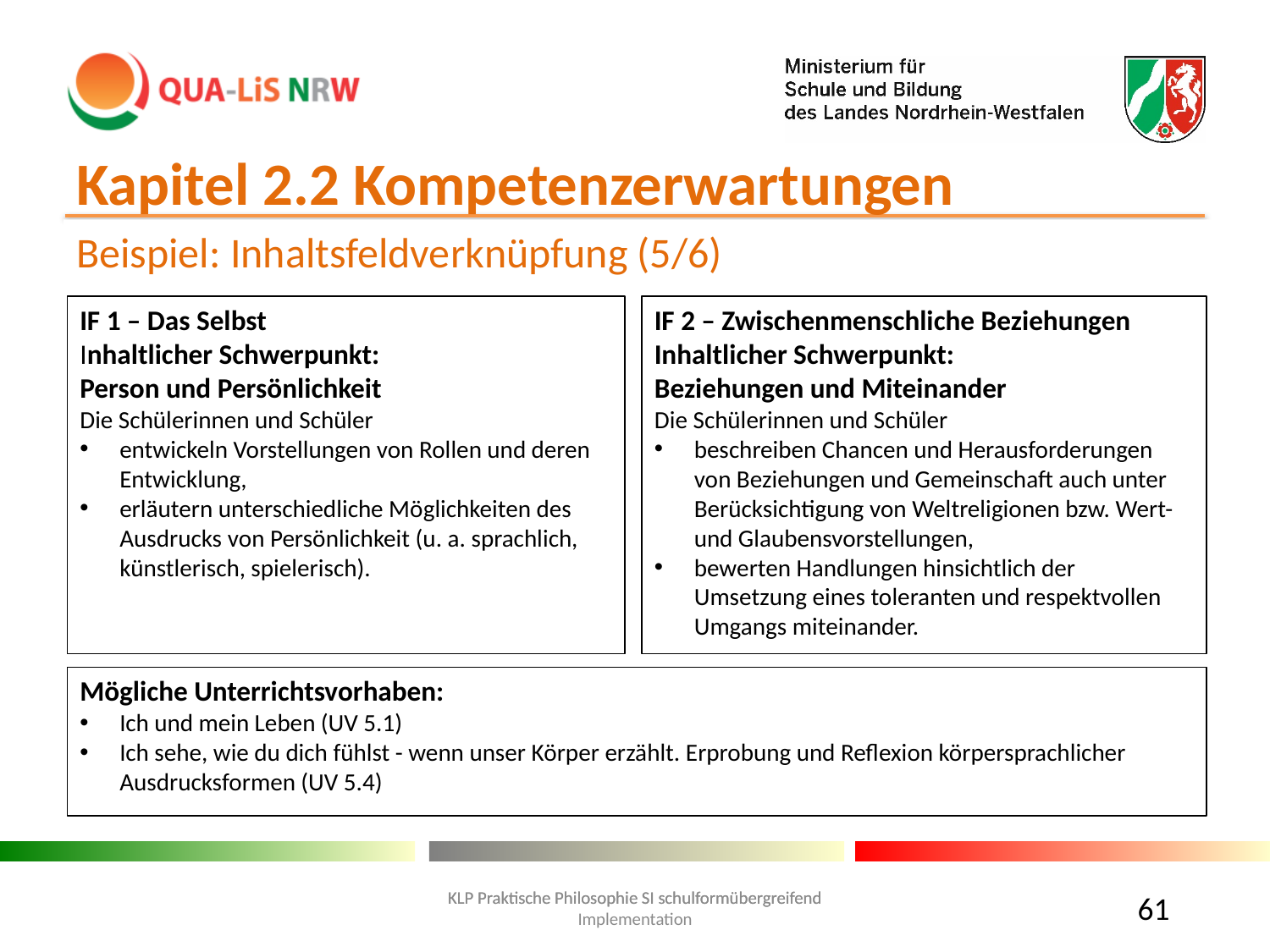

# Kapitel 2.2 Kompetenzerwartungen
Beispiel: Inhaltsfeldverknüpfung (5/6)
IF 1 – Das Selbst
Inhaltlicher Schwerpunkt:
Person und Persönlichkeit
Die Schülerinnen und Schüler
entwickeln Vorstellungen von Rollen und deren Entwicklung,
erläutern unterschiedliche Möglichkeiten des Ausdrucks von Persönlichkeit (u. a. sprachlich, künstlerisch, spielerisch).
IF 2 – Zwischenmenschliche Beziehungen
Inhaltlicher Schwerpunkt:
Beziehungen und Miteinander
Die Schülerinnen und Schüler
beschreiben Chancen und Herausforderungen von Beziehungen und Gemeinschaft auch unter Berücksichtigung von Weltreligionen bzw. Wert- und Glaubensvorstellungen,
bewerten Handlungen hinsichtlich der Umsetzung eines toleranten und respektvollen Umgangs miteinander.
Mögliche Unterrichtsvorhaben:
Ich und mein Leben (UV 5.1)
Ich sehe, wie du dich fühlst - wenn unser Körper erzählt. Erprobung und Reflexion körpersprachlicher Ausdrucksformen (UV 5.4)

61